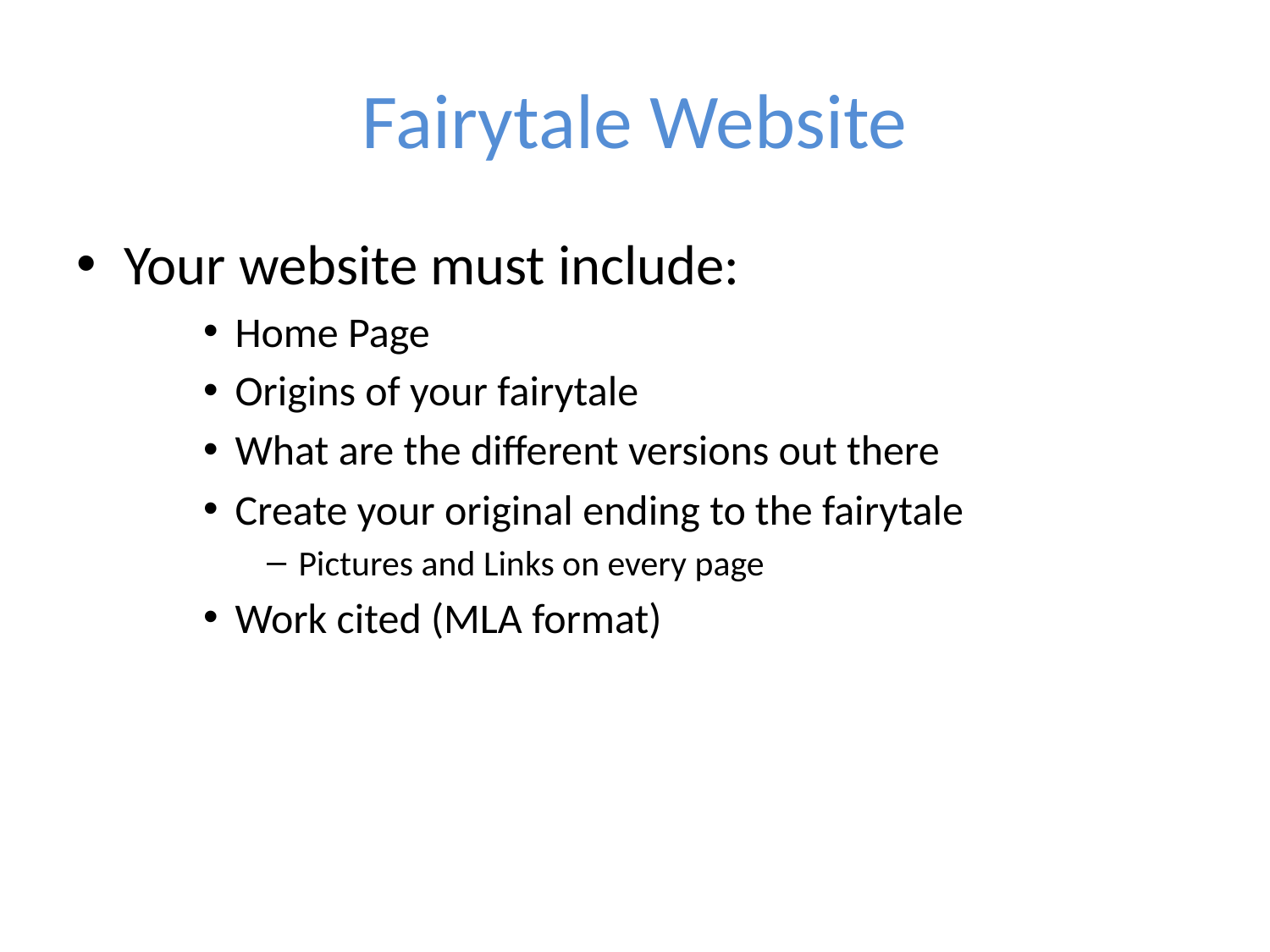

# Fairytale Website
Your website must include:
Home Page
Origins of your fairytale
What are the different versions out there
Create your original ending to the fairytale
Pictures and Links on every page
Work cited (MLA format)